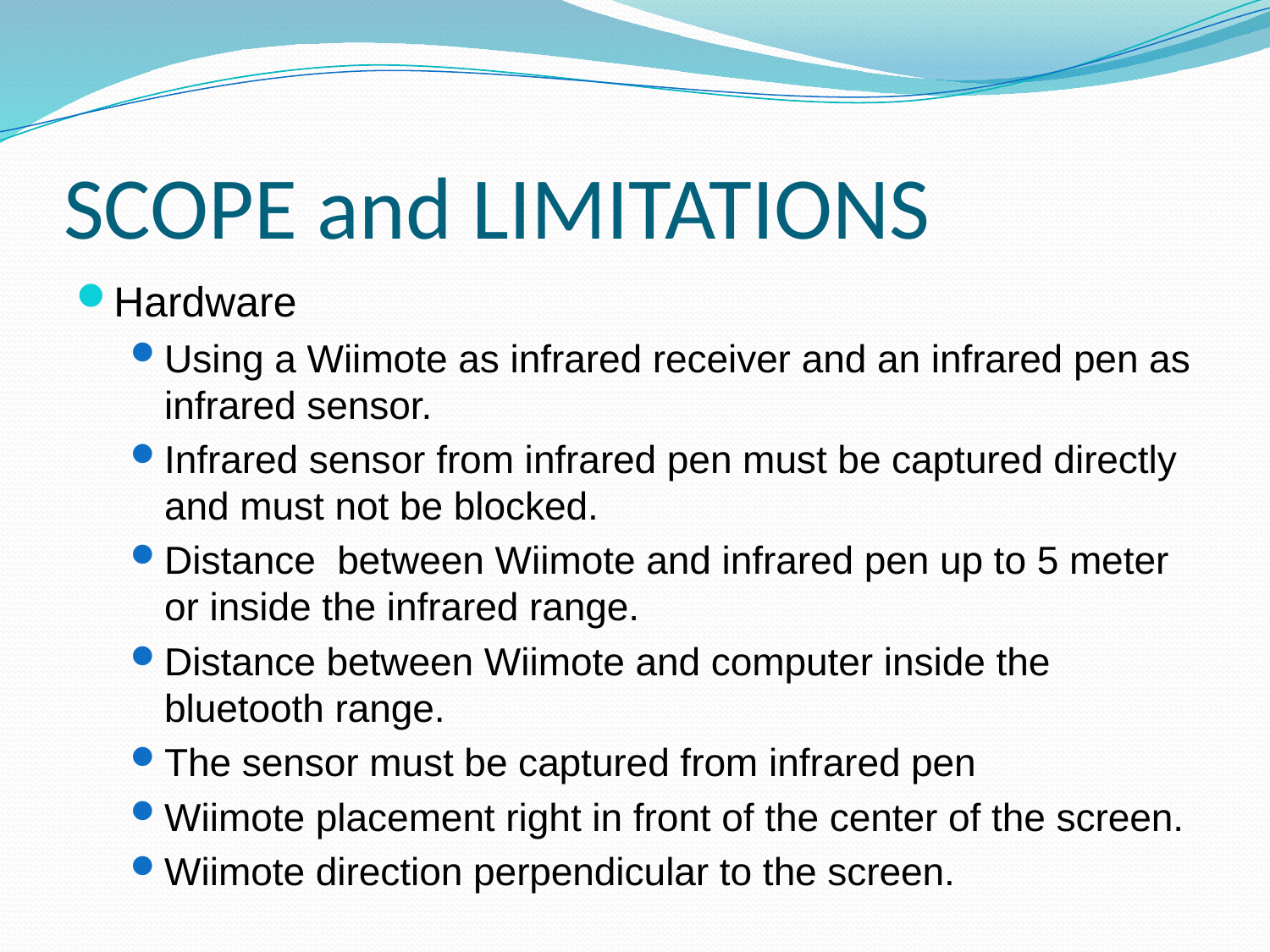

# SCOPE and LIMITATIONS
Hardware
Using a Wiimote as infrared receiver and an infrared pen as infrared sensor.
Infrared sensor from infrared pen must be captured directly and must not be blocked.
Distance  between Wiimote and infrared pen up to 5 meter or inside the infrared range.
Distance between Wiimote and computer inside the bluetooth range.
The sensor must be captured from infrared pen
Wiimote placement right in front of the center of the screen.
Wiimote direction perpendicular to the screen.